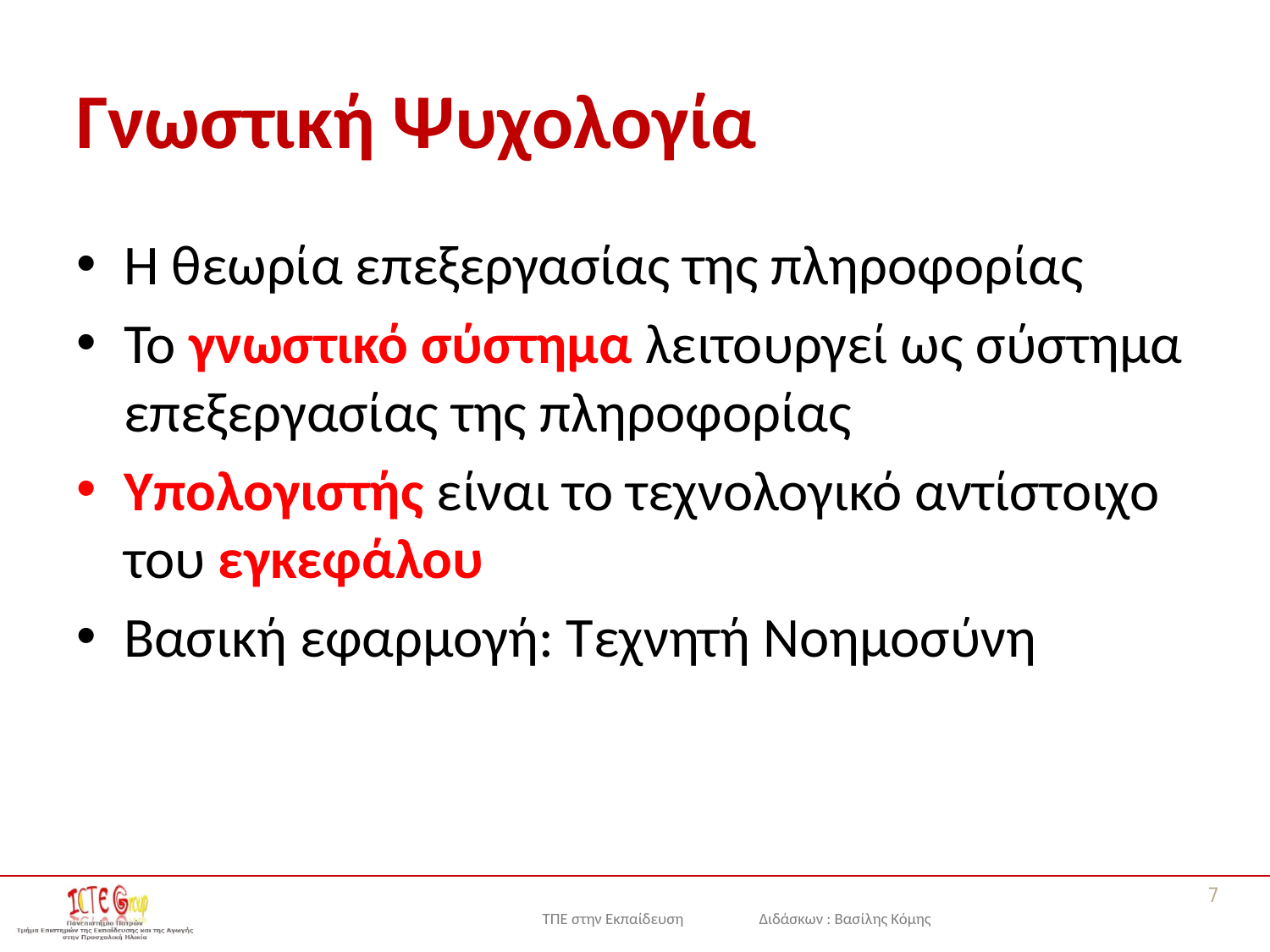

# Γνωστική Ψυχολογία
Η θεωρία επεξεργασίας της πληροφορίας
Το γνωστικό σύστημα λειτουργεί ως σύστημα επεξεργασίας της πληροφορίας
Υπολογιστής είναι το τεχνολογικό αντίστοιχο του εγκεφάλου
Βασική εφαρμογή: Τεχνητή Νοημοσύνη
7